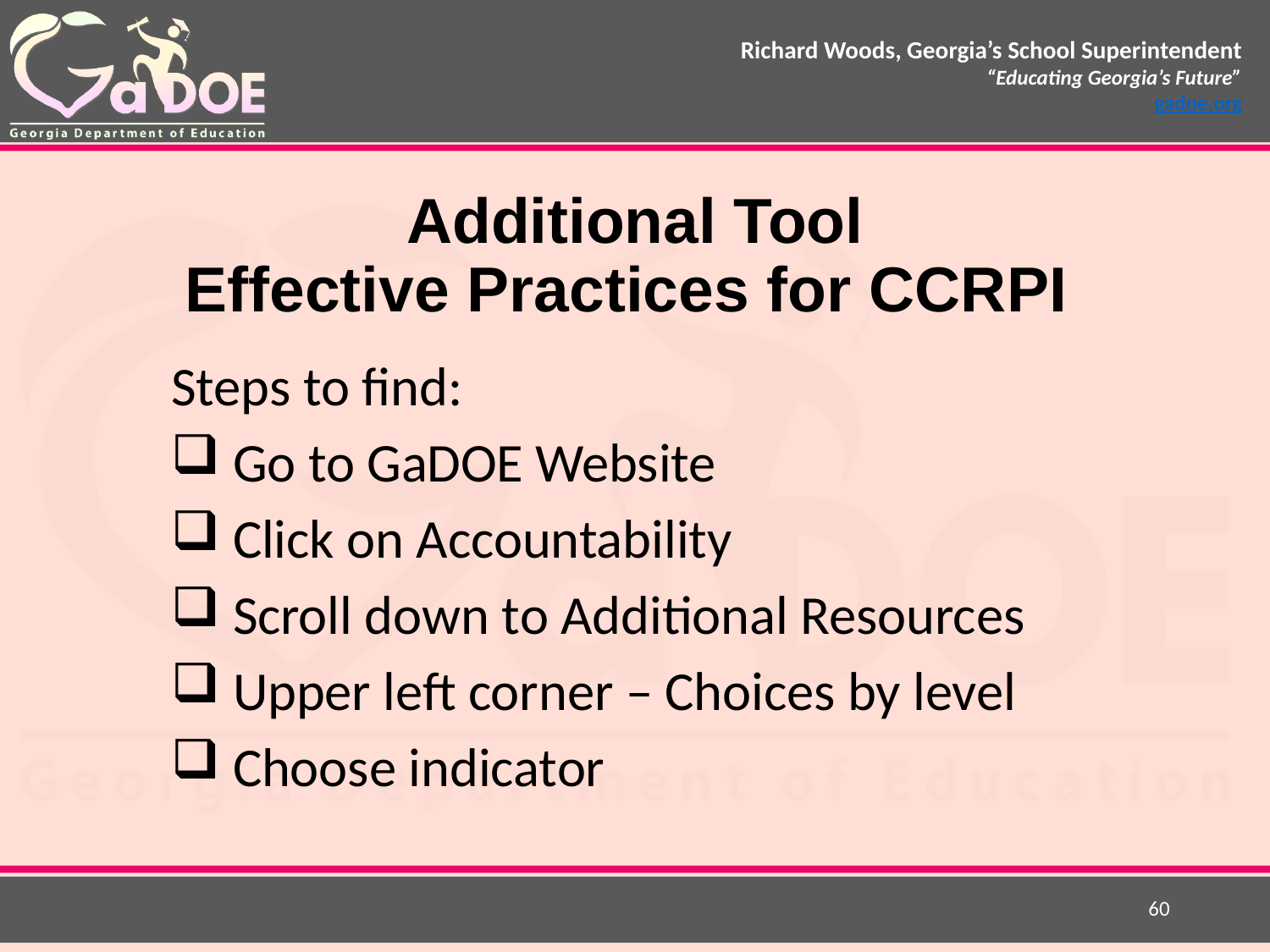

# Additional Tool Effective Practices for CCRPI
Steps to find:
Go to GaDOE Website
Click on Accountability
Scroll down to Additional Resources
Upper left corner – Choices by level
Choose indicator
60